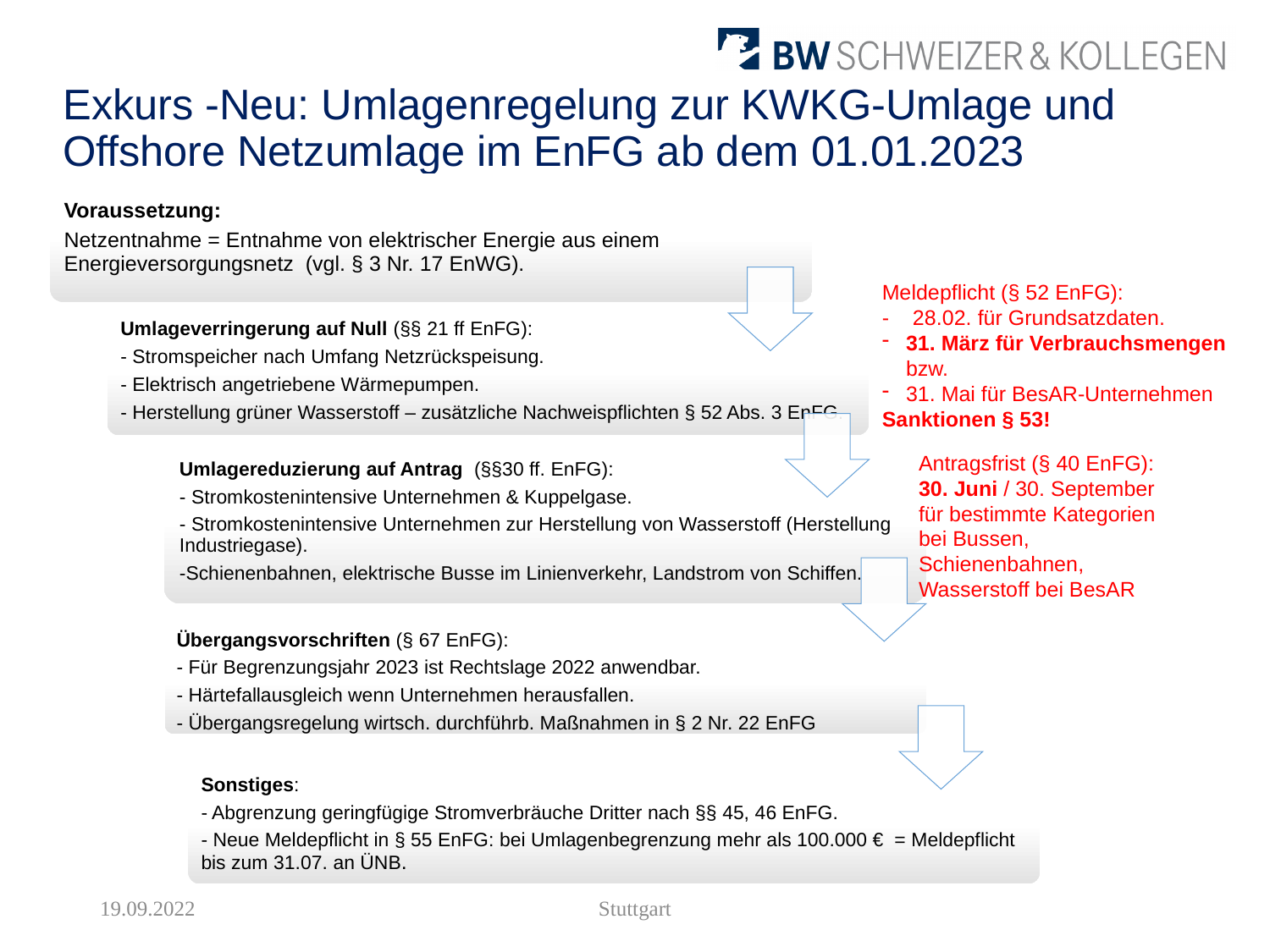

# Exkurs -Neu: Umlagenregelung zur KWKG-Umlage und Offshore Netzumlage im EnFG ab dem 01.01.2023
Voraussetzung:
Netzentnahme = Entnahme von elektrischer Energie aus einem Energieversorgungsnetz  (vgl. § 3 Nr. 17 EnWG).
Umlageverringerung auf Null (§§ 21 ff EnFG):
- Stromspeicher nach Umfang Netzrückspeisung.
- Elektrisch angetriebene Wärmepumpen.
- Herstellung grüner Wasserstoff – zusätzliche Nachweispflichten § 52 Abs. 3 EnFG.
Umlagereduzierung auf Antrag  (§§30 ff. EnFG):
- Stromkostenintensive Unternehmen & Kuppelgase.
- Stromkostenintensive Unternehmen zur Herstellung von Wasserstoff (Herstellung Industriegase).
-Schienenbahnen, elektrische Busse im Linienverkehr, Landstrom von Schiffen.
Sonstiges:
- Abgrenzung geringfügige Stromverbräuche Dritter nach §§ 45, 46 EnFG.
- Neue Meldepflicht in § 55 EnFG: bei Umlagenbegrenzung mehr als 100.000 €  = Meldepflicht bis zum 31.07. an ÜNB.
Übergangsvorschriften (§ 67 EnFG):
- Für Begrenzungsjahr 2023 ist Rechtslage 2022 anwendbar.
- Härtefallausgleich wenn Unternehmen herausfallen.
- Übergangsregelung wirtsch. durchführb. Maßnahmen in § 2 Nr. 22 EnFG

Meldepflicht (§ 52 EnFG):
-    28.02. für Grundsatzdaten.
31. März für Verbrauchsmengen bzw.
31. Mai für BesAR-Unternehmen
Sanktionen § 53!
Antragsfrist (§ 40 EnFG):
30. Juni / 30. September für bestimmte Kategorien bei Bussen, Schienenbahnen, Wasserstoff bei BesAR
19.09.2022
Stuttgart